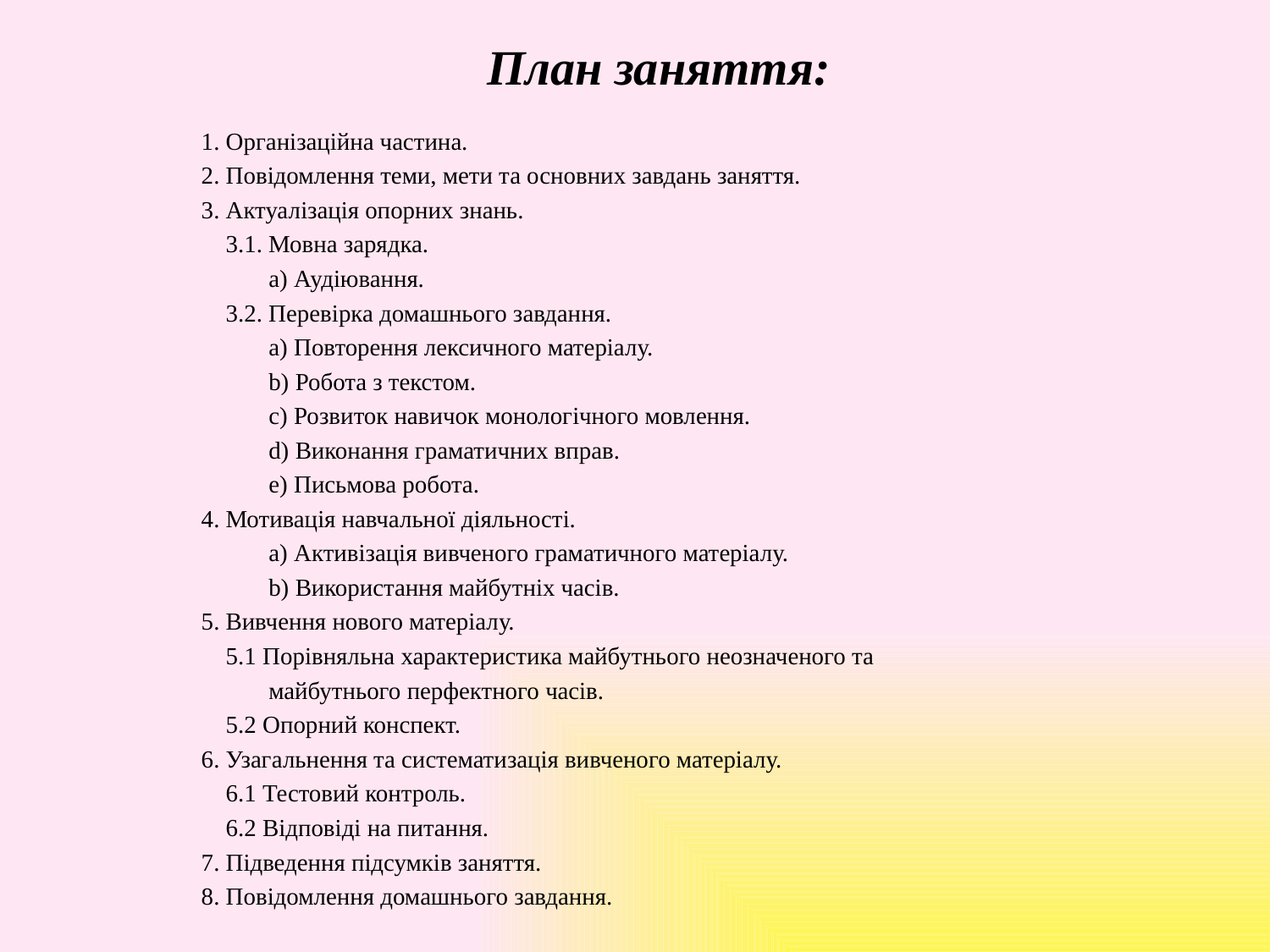

# План заняття:
1. Організаційна частина.
2. Повідомлення теми, мети та основних завдань заняття.
3. Актуалізація опорних знань.
    3.1. Мовна зарядка.
           a) Аудіювання.
    3.2. Перевірка домашнього завдання.
           a) Повторення лексичного матеріалу.
           b) Робота з текстом.
           c) Розвиток навичок монологічного мовлення.
           d) Виконання граматичних вправ.
           e) Письмова робота.
4. Мотивація навчальної діяльності.
           a) Активізація вивченого граматичного матеріалу.
           b) Використання майбутніх часів.
5. Вивчення нового матеріалу.
    5.1 Порівняльна характеристика майбутнього неозначеного та
           майбутнього перфектного часів.
    5.2 Опорний конспект.
6. Узагальнення та систематизація вивченого матеріалу.
    6.1 Тестовий контроль.
    6.2 Відповіді на питання.
7. Підведення підсумків заняття.
8. Повідомлення домашнього завдання.